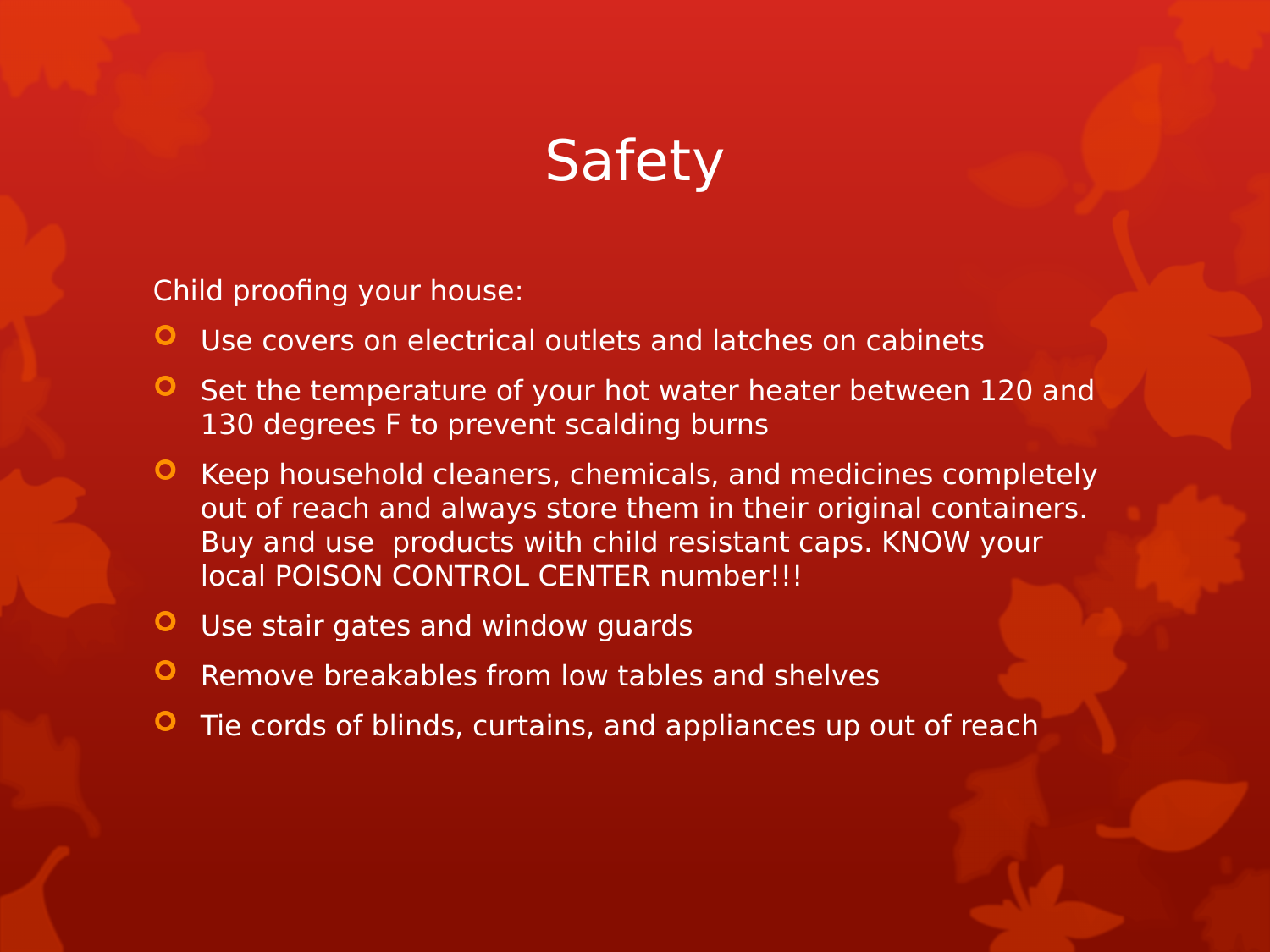

# Safety
Child proofing your house:
Use covers on electrical outlets and latches on cabinets
Set the temperature of your hot water heater between 120 and 130 degrees F to prevent scalding burns
Keep household cleaners, chemicals, and medicines completely out of reach and always store them in their original containers. Buy and use  products with child resistant caps. KNOW your local POISON CONTROL CENTER number!!!
Use stair gates and window guards
Remove breakables from low tables and shelves
Tie cords of blinds, curtains, and appliances up out of reach